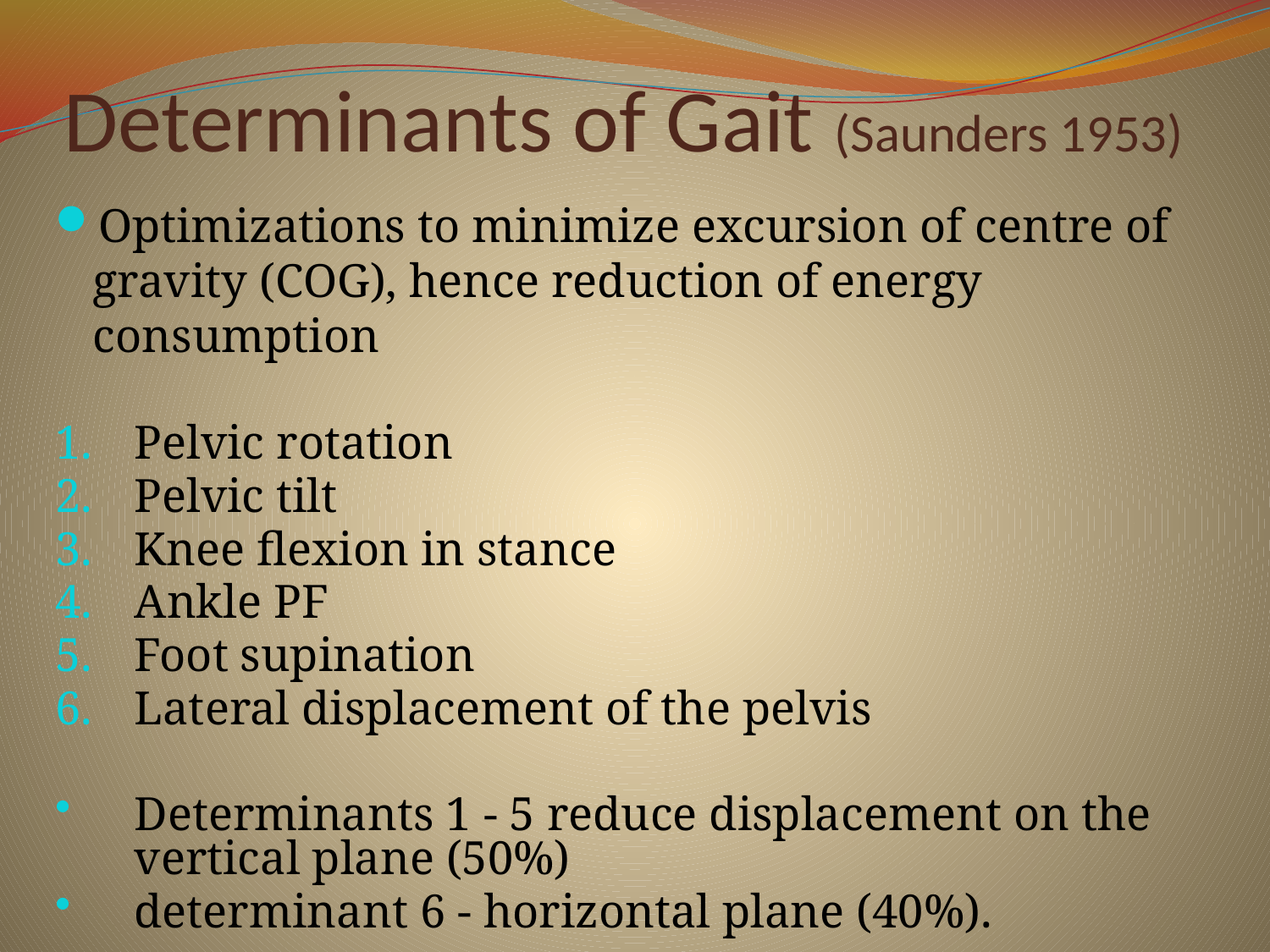

# Determinants of Gait (Saunders 1953)
Optimizations to minimize excursion of centre of gravity (COG), hence reduction of energy consumption

Pelvic rotation
Pelvic tilt
Knee flexion in stance
Ankle PF
Foot supination
Lateral displacement of the pelvis

Determinants 1 - 5 reduce displacement on the vertical plane (50%)
determinant 6 - horizontal plane (40%).